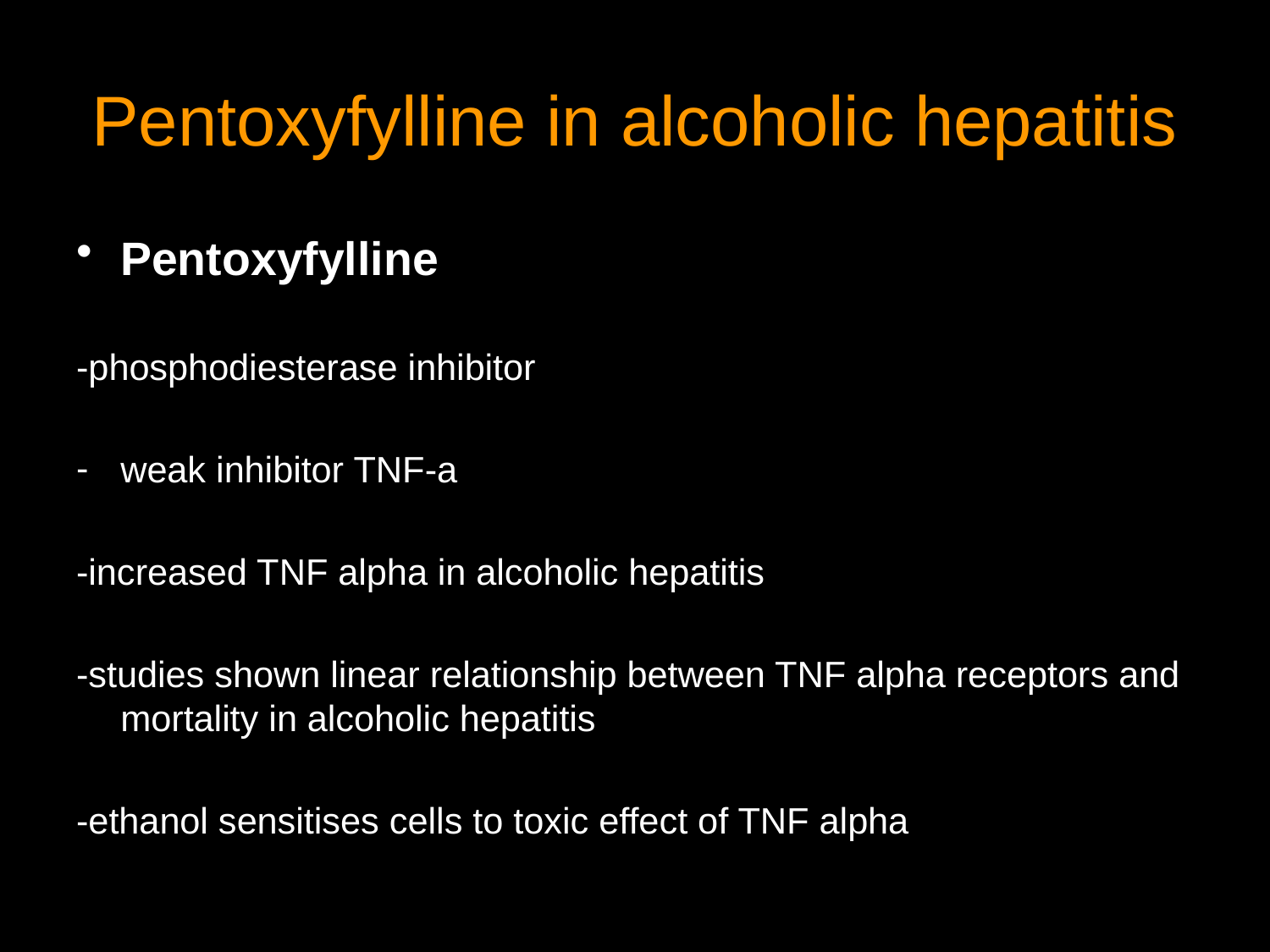

# Pentoxyfylline in alcoholic hepatitis
Pentoxyfylline

-phosphodiesterase inhibitor

weak inhibitor TNF-a

-increased TNF alpha in alcoholic hepatitis

-studies shown linear relationship between TNF alpha receptors and mortality in alcoholic hepatitis

-ethanol sensitises cells to toxic effect of TNF alpha